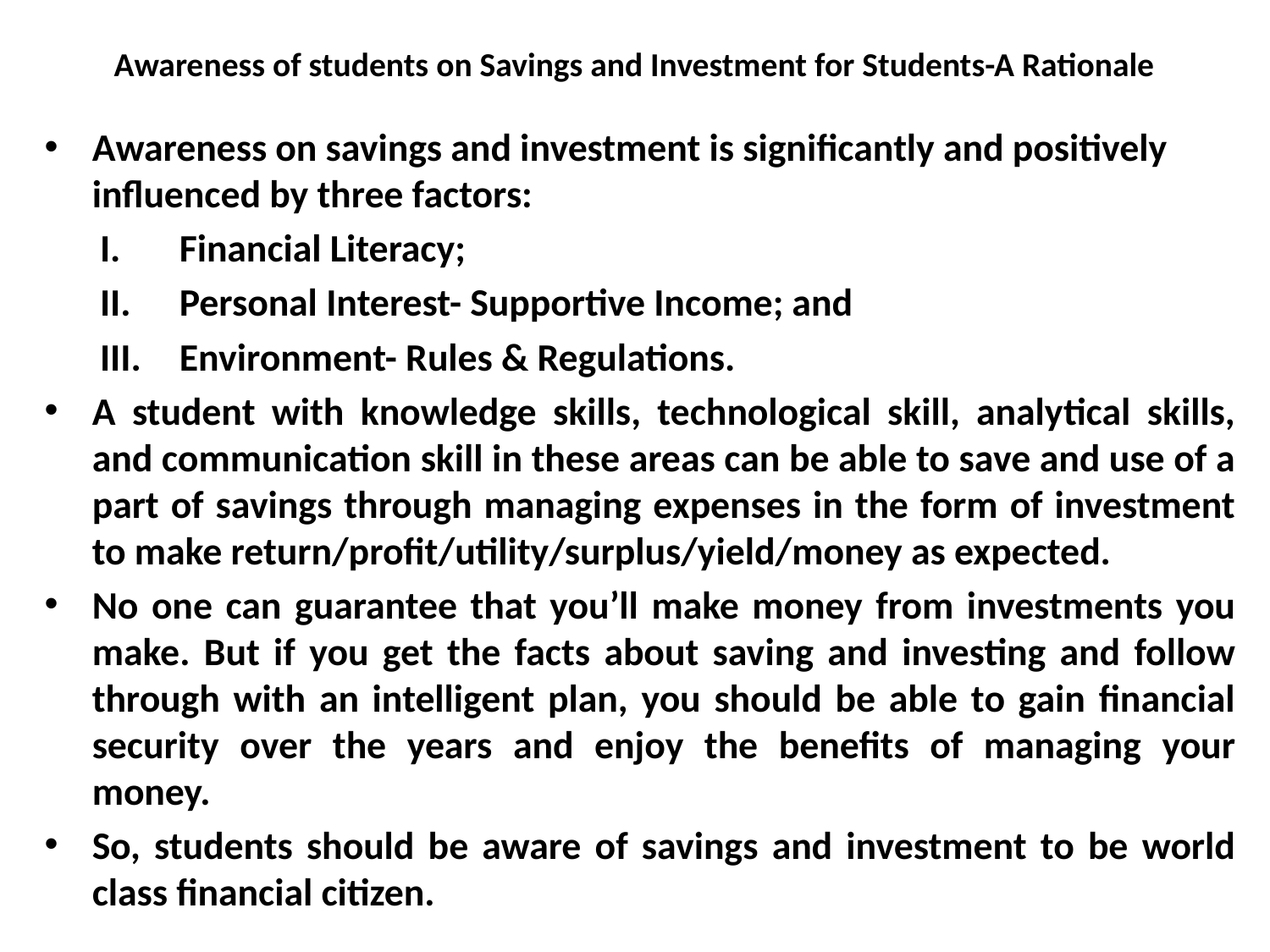

# Awareness of students on Savings and Investment for Students-A Rationale
Awareness on savings and investment is significantly and positively influenced by three factors:
Financial Literacy;
Personal Interest- Supportive Income; and
Environment- Rules & Regulations.
A student with knowledge skills, technological skill, analytical skills, and communication skill in these areas can be able to save and use of a part of savings through managing expenses in the form of investment to make return/profit/utility/surplus/yield/money as expected.
No one can guarantee that you’ll make money from investments you make. But if you get the facts about saving and investing and follow through with an intelligent plan, you should be able to gain financial security over the years and enjoy the benefits of managing your money.
So, students should be aware of savings and investment to be world class financial citizen.